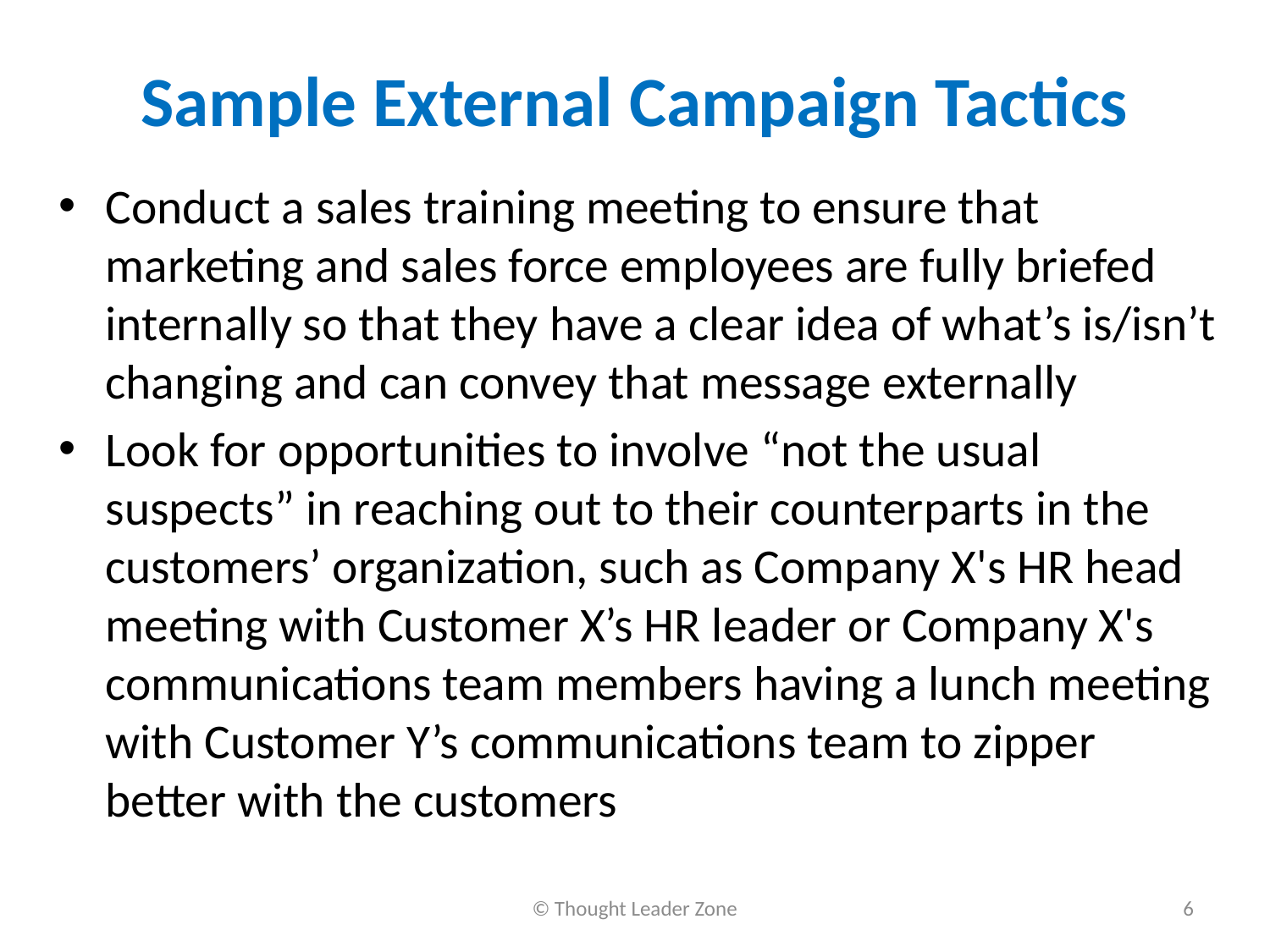

# Sample External Campaign Tactics
Conduct a sales training meeting to ensure that marketing and sales force employees are fully briefed internally so that they have a clear idea of what’s is/isn’t changing and can convey that message externally
Look for opportunities to involve “not the usual suspects” in reaching out to their counterparts in the customers’ organization, such as Company X's HR head meeting with Customer X’s HR leader or Company X's communications team members having a lunch meeting with Customer Y’s communications team to zipper better with the customers

© Thought Leader Zone
6